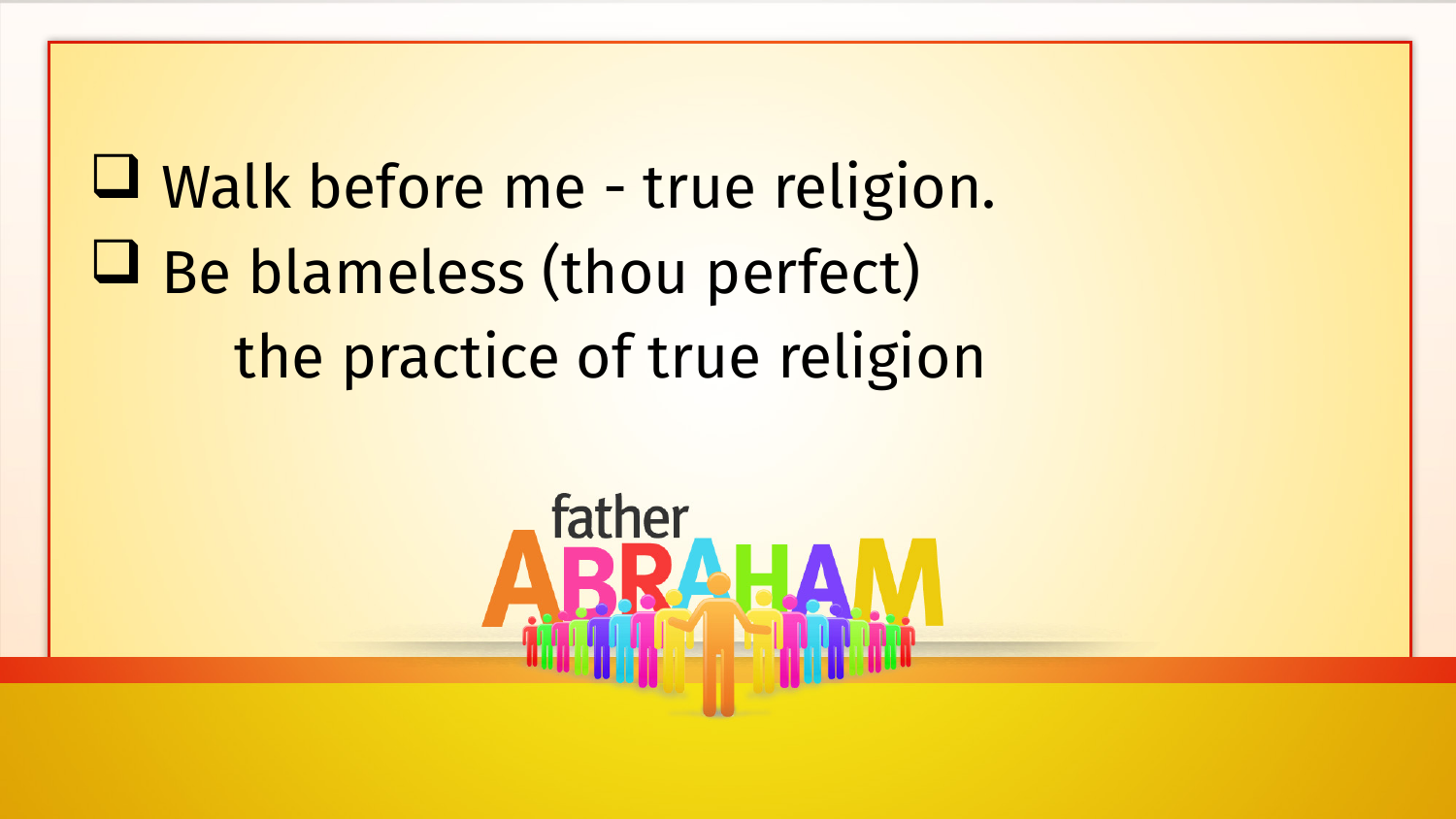

Walk before me - true religion.
Be blameless (thou perfect)
the practice of true religion